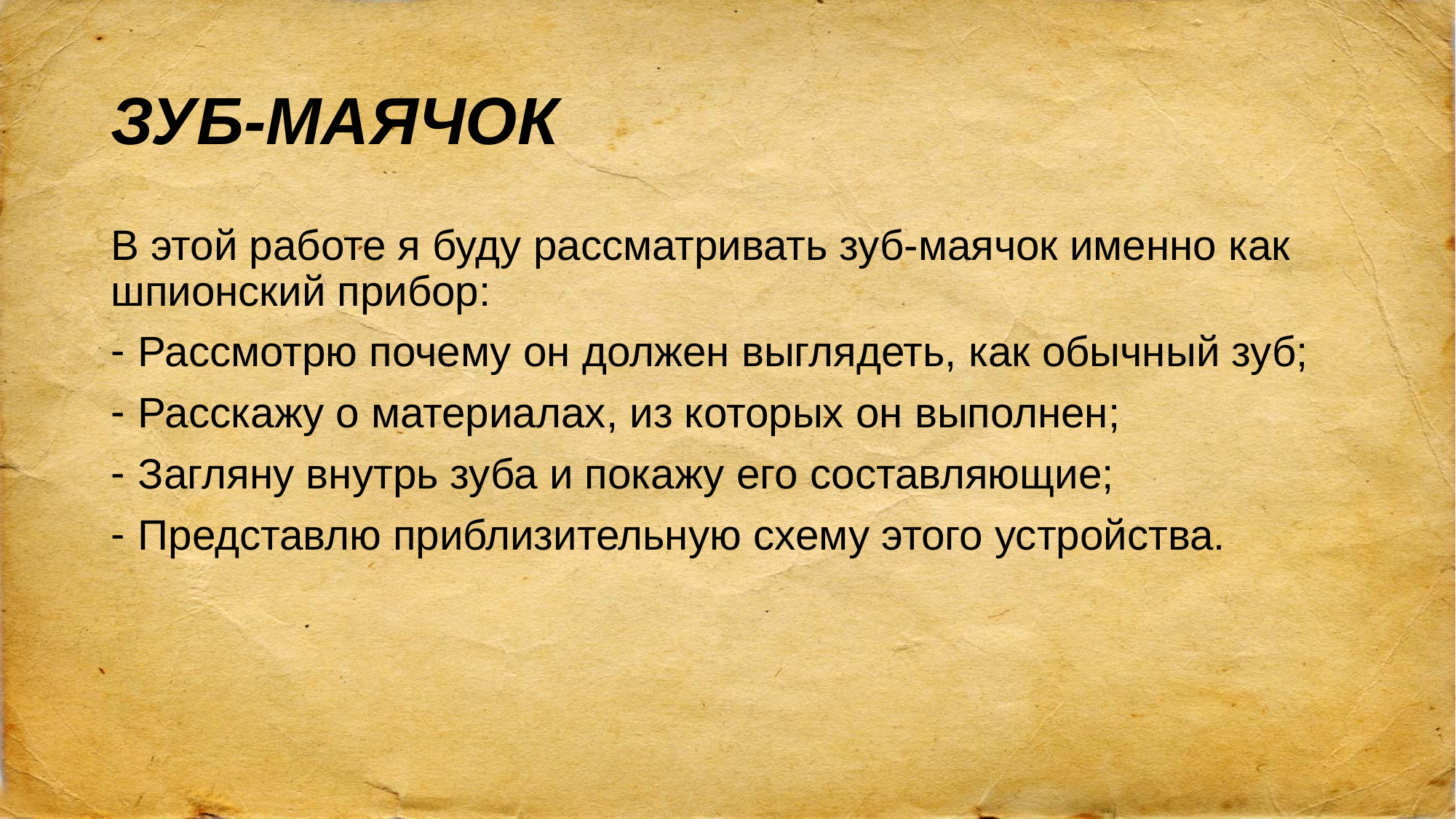

# ЗУБ-МАЯЧОК
В этой работе я буду рассматривать зуб-маячок именно как шпионский прибор:
Рассмотрю почему он должен выглядеть, как обычный зуб;
Расскажу о материалах, из которых он выполнен;
Загляну внутрь зуба и покажу его составляющие;
Представлю приблизительную схему этого устройства.